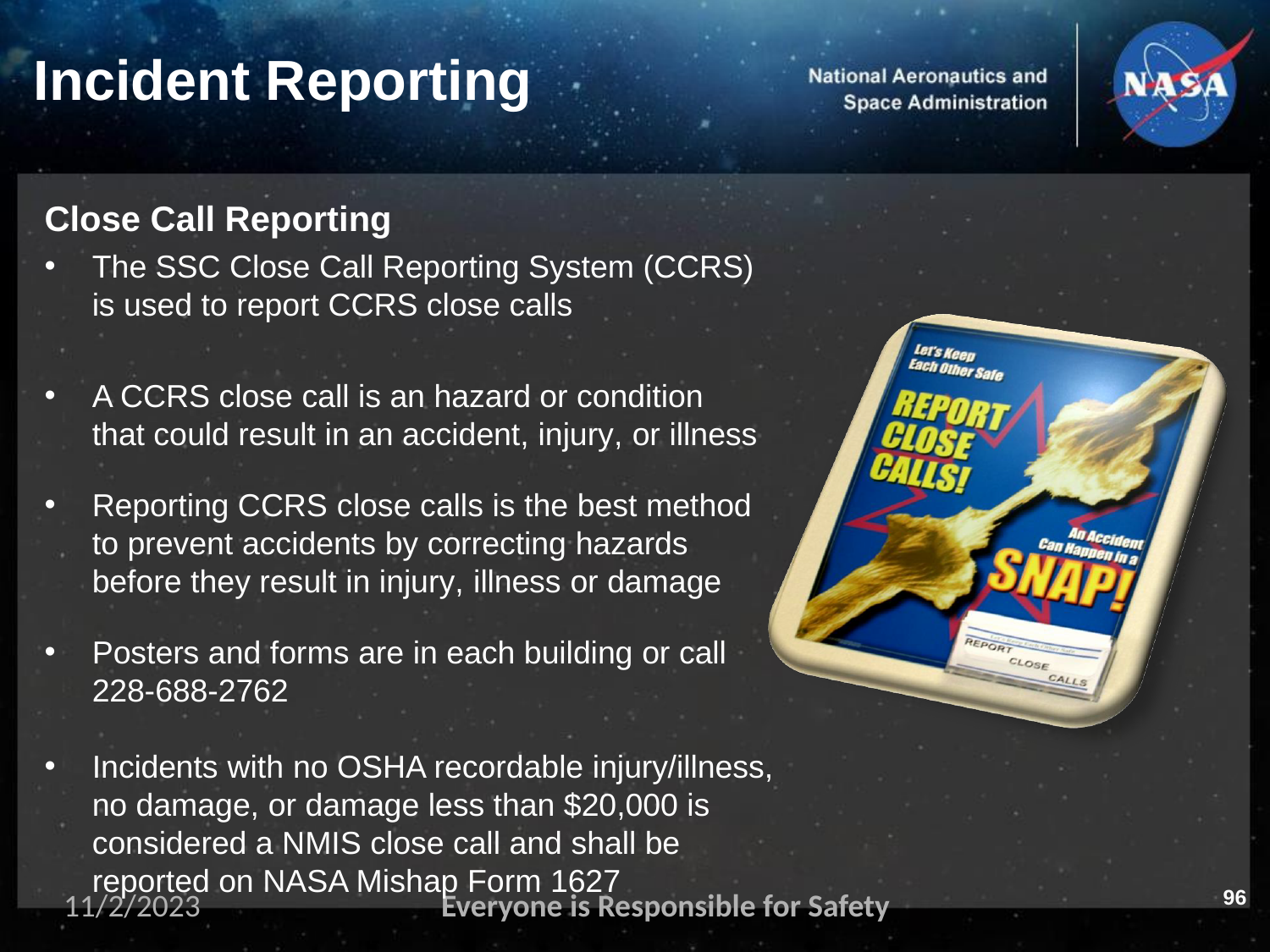

# Incident Reporting
Close Call Reporting
The SSC Close Call Reporting System (CCRS) is used to report CCRS close calls

A CCRS close call is an hazard or condition that could result in an accident, injury, or illness

Reporting CCRS close calls is the best method to prevent accidents by correcting hazards before they result in injury, illness or damage

Posters and forms are in each building or call 228-688-2762

Incidents with no OSHA recordable injury/illness, no damage, or damage less than $20,000 is considered a NMIS close call and shall be reported on NASA Mishap Form 1627

96

11/2/2023
Everyone is Responsible for Safety